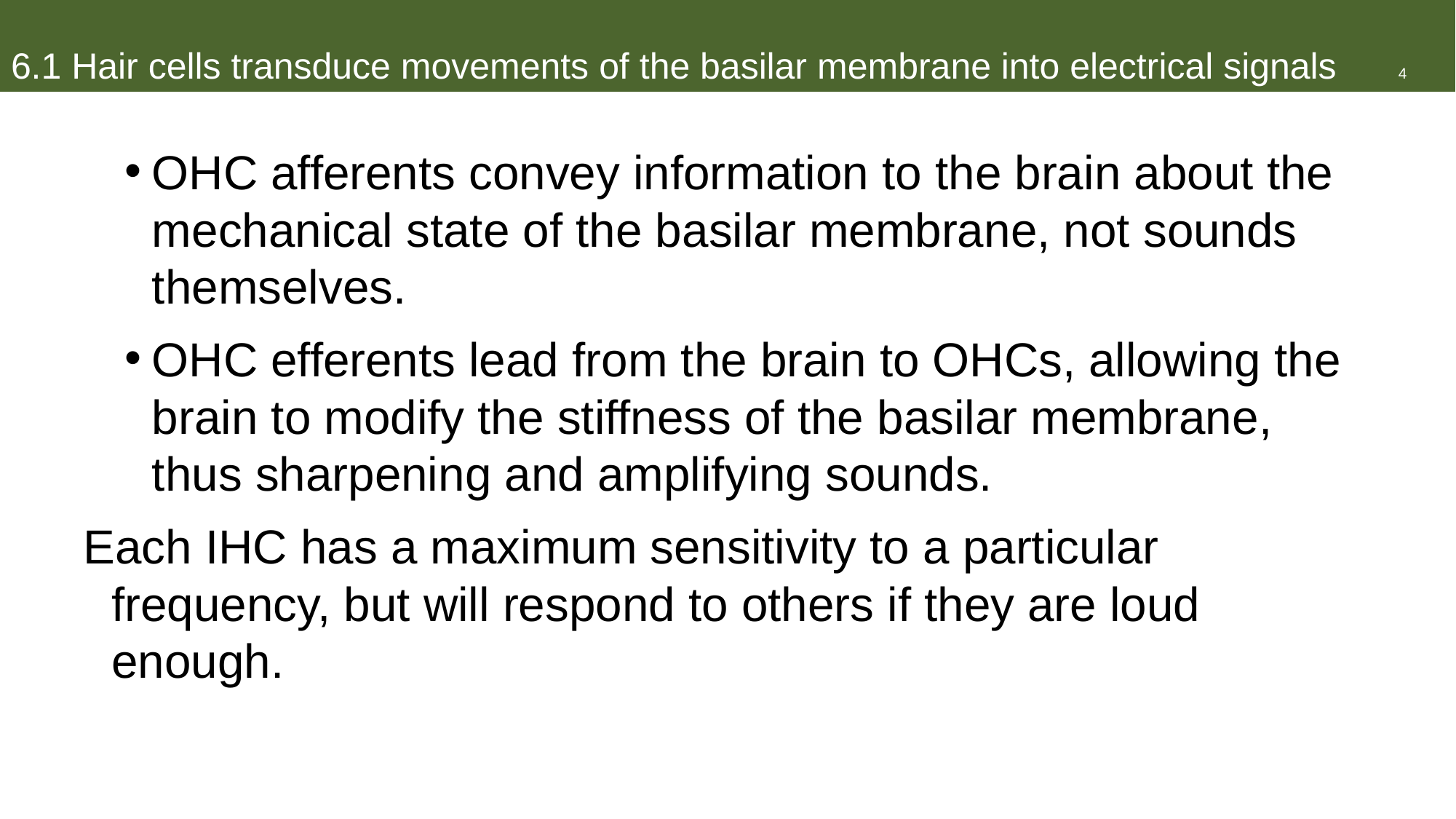

# 6.1 Hair cells transduce movements of the basilar membrane into electrical signals      4
OHC afferents convey information to the brain about the mechanical state of the basilar membrane, not sounds themselves.
OHC efferents lead from the brain to OHCs, allowing the brain to modify the stiffness of the basilar membrane, thus sharpening and amplifying sounds.
Each IHC has a maximum sensitivity to a particular frequency, but will respond to others if they are loud enough.